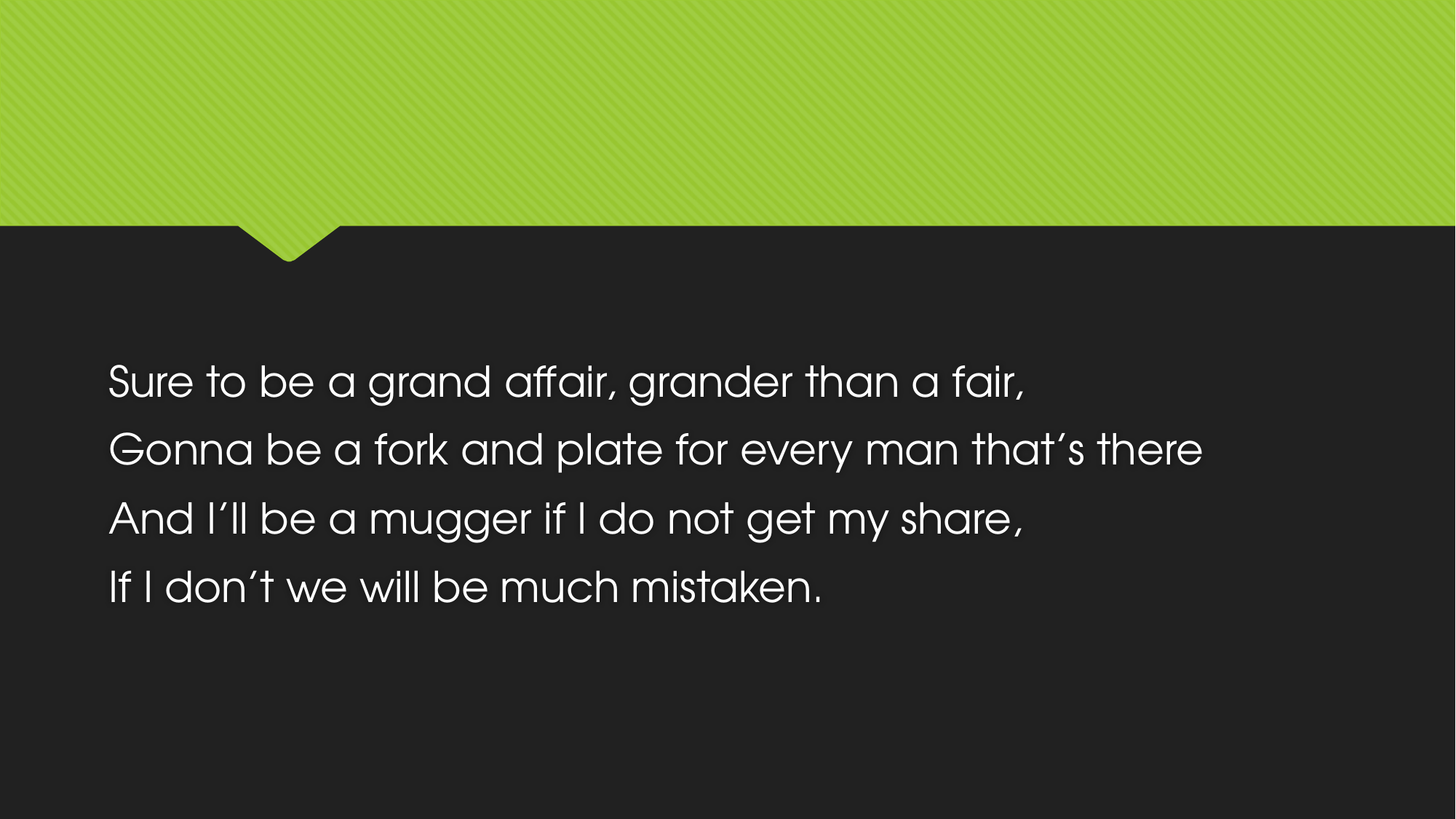

Sure to be a grand affair, grander than a fair,
Gonna be a fork and plate for every man that’s there
And I’ll be a mugger if I do not get my share,
If I don’t we will be much mistaken.